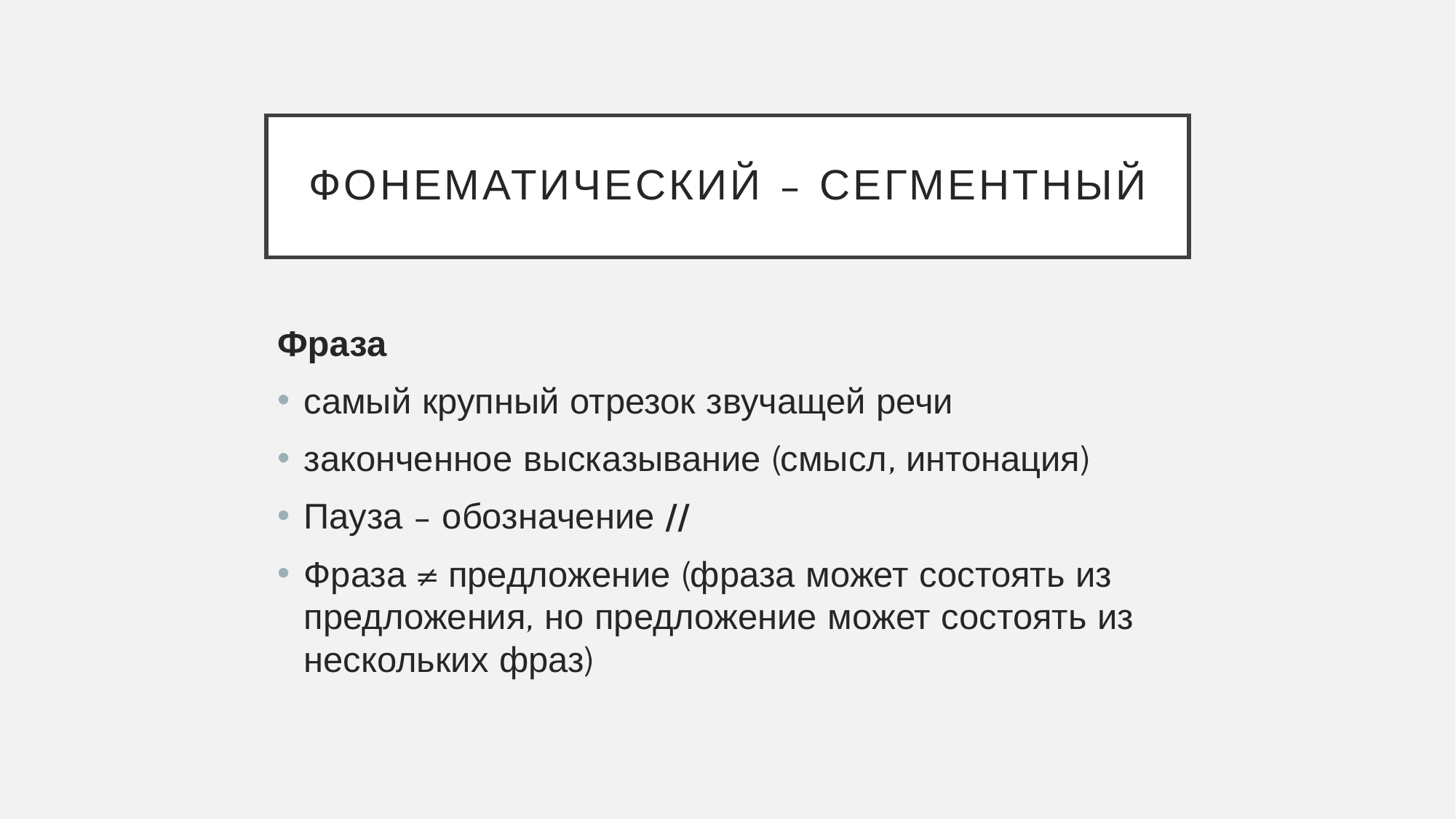

# Фонематический – сегментный
Фраза
самый крупный отрезок звучащей речи
законченное высказывание (смысл, интонация)
Пауза – обозначение //
Фраза ≠ предложение (фраза может состоять из предложения, но предложение может состоять из нескольких фраз)